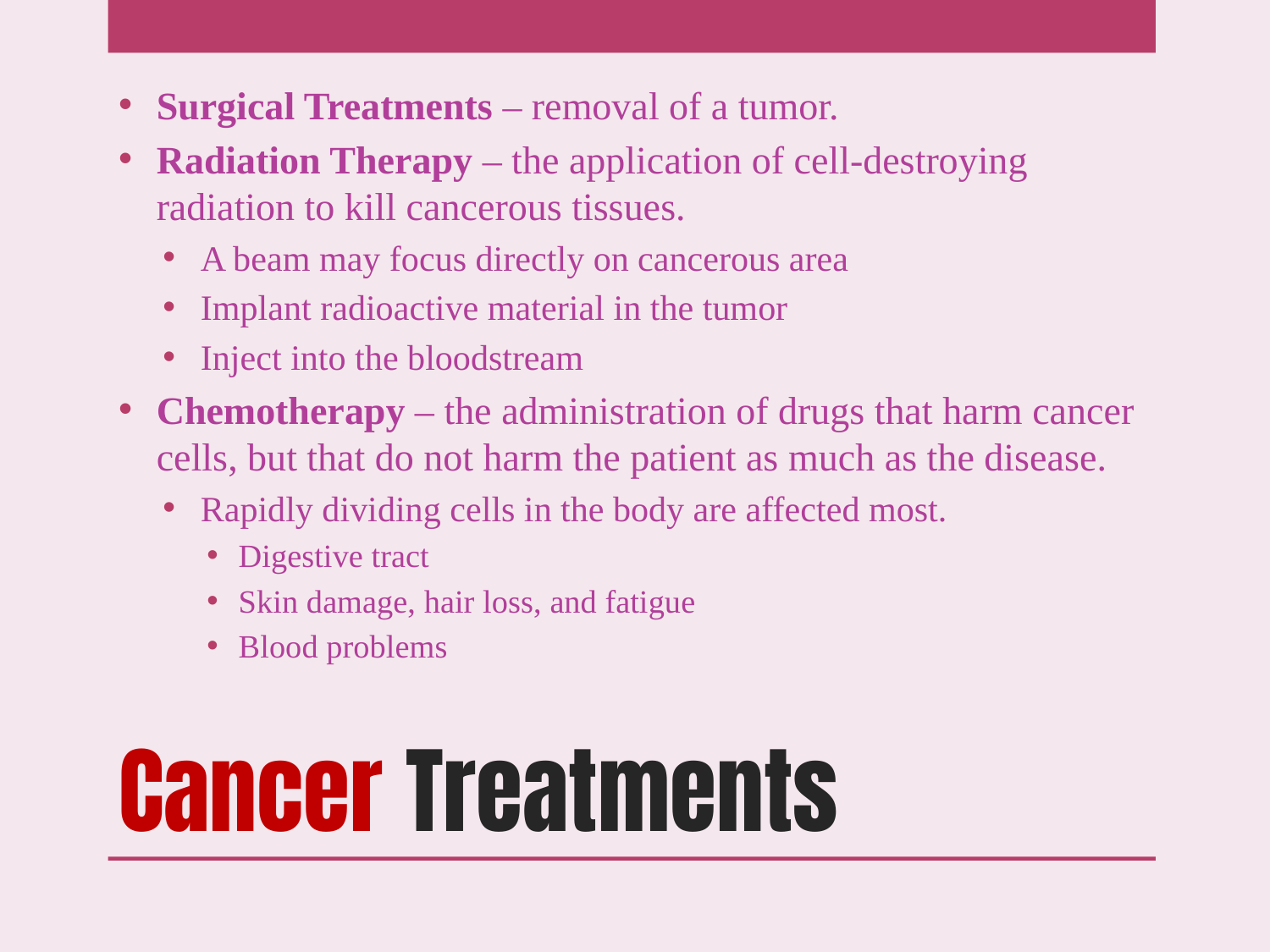

Surgical Treatments – removal of a tumor.
Radiation Therapy – the application of cell-destroying radiation to kill cancerous tissues.
A beam may focus directly on cancerous area
Implant radioactive material in the tumor
Inject into the bloodstream
Chemotherapy – the administration of drugs that harm cancer cells, but that do not harm the patient as much as the disease.
Rapidly dividing cells in the body are affected most.
Digestive tract
Skin damage, hair loss, and fatigue
Blood problems

# Cancer Treatments